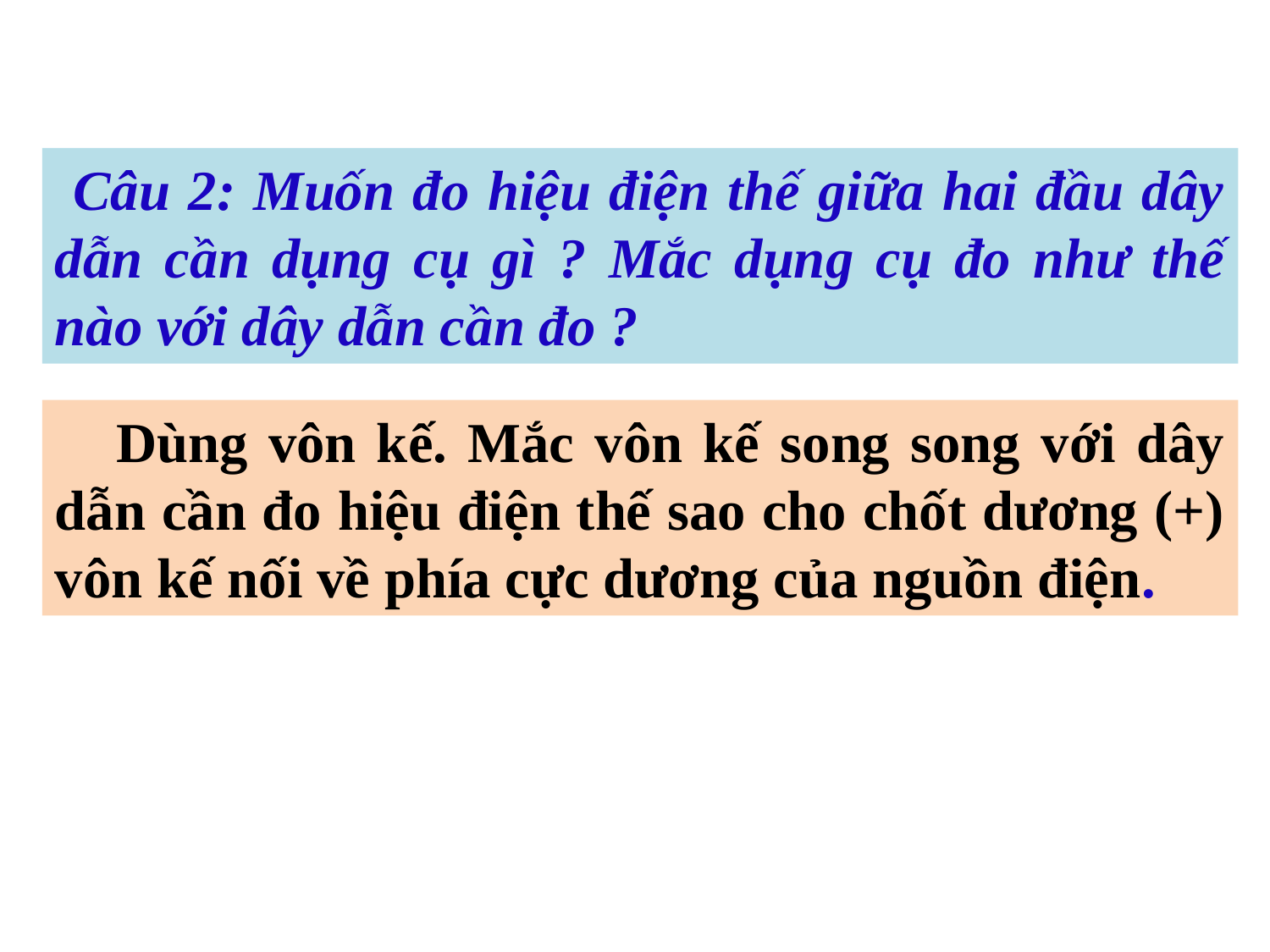

Câu 2: Muốn đo hiệu điện thế giữa hai đầu dây dẫn cần dụng cụ gì ? Mắc dụng cụ đo như thế nào với dây dẫn cần đo ?
   Dùng vôn kế. Mắc vôn kế song song với dây dẫn cần đo hiệu điện thế sao cho chốt dương (+) vôn kế nối về phía cực dương của nguồn điện.